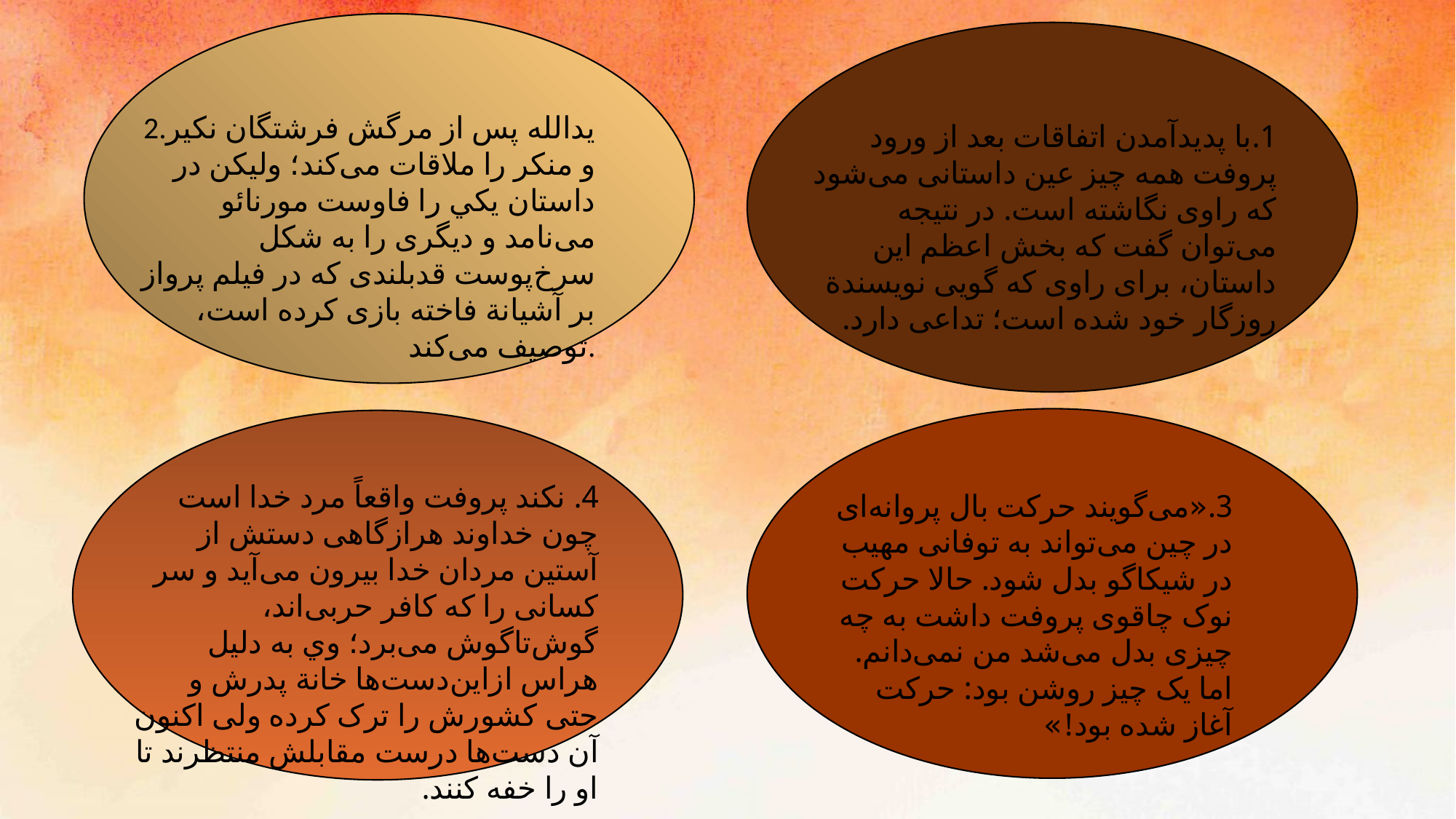

2.یدالله پس از مرگش فرشتگان نکیر و منکر را ملاقات می‌کند؛ ولیکن در داستان يكي را فاوست مورنائو می‌نامد و دیگری را به شکل سرخ‌پوست قدبلندی که در فیلم پرواز بر آشیانة فاخته بازی کرده است، توصیف می‌کند.

1.با پدیدآمدن اتفاقات بعد از ورود پروفت همه چیز عین داستانی می‌شود که راوی نگاشته است. در نتیجه می‌توان گفت که بخش اعظم این داستان، برای راوی که گویی نویسندة روزگار خود شده است؛ تداعی دارد.

4. نکند پروفت واقعاً مرد خدا است چون خداوند هرازگاهی دستش از آستین مردان خدا بیرون می‌آید و سر کسانی را که کافر حربی‌اند، گوش‌تاگوش می‌برد؛ وي به دلیل هراس ازاین‌دست‌ها خانة پدرش و حتی کشورش را ترک کرده ولی اکنون آن دست‌ها درست مقابلش منتظرند تا او را خفه کنند.
3.«می‌گویند حرکت بال پروانه‌ای در چین می‌تواند به توفانی مهیب در شیکاگو بدل شود. حالا حرکت نوک چاقوی پروفت داشت به چه چیزی بدل می‌شد من نمی‌دانم. اما یک چیز روشن بود: حرکت آغاز شده بود!»

3